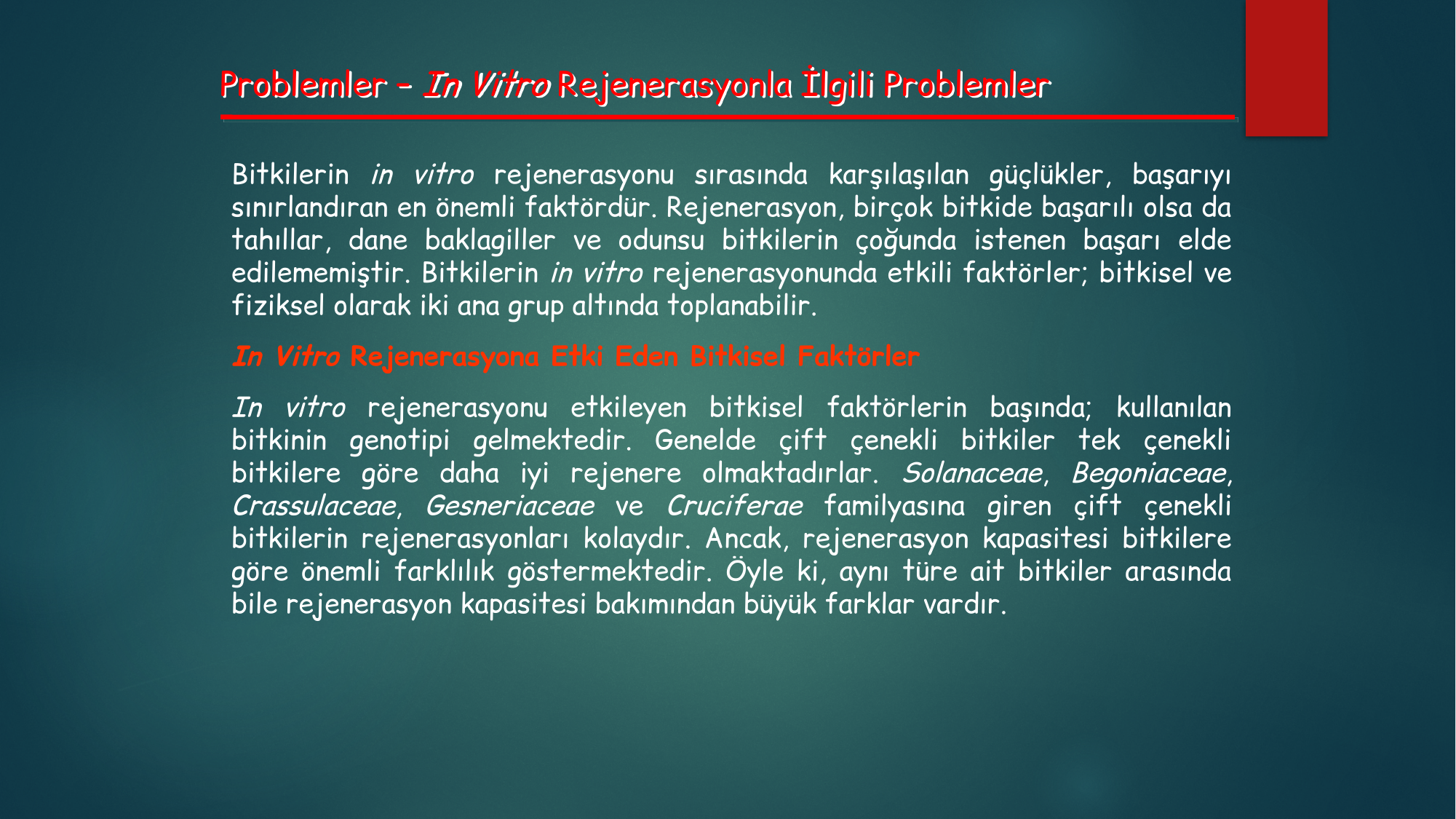

Problemler – In Vitro Rejenerasyonla İlgili Problemler

Bitkilerin in vitro rejenerasyonu sırasında karşılaşılan güçlükler, başarıyı sınırlandıran en önemli faktördür. Rejenerasyon, birçok bitkide başarılı olsa da tahıllar, dane baklagiller ve odunsu bitkilerin çoğunda istenen başarı elde edilememiştir. Bitkilerin in vitro rejenerasyonunda etkili faktörler; bitkisel ve fiziksel olarak iki ana grup altında toplanabilir.
In Vitro Rejenerasyona Etki Eden Bitkisel Faktörler
In vitro rejenerasyonu etkileyen bitkisel faktörlerin başında; kullanılan bitkinin genotipi gelmektedir. Genelde çift çenekli bitkiler tek çenekli bitkilere göre daha iyi rejenere olmaktadırlar. Solanaceae, Begoniaceae, Crassulaceae, Gesneriaceae ve Cruciferae familyasına giren çift çenekli bitkilerin rejenerasyonları kolaydır. Ancak, rejenerasyon kapasitesi bitkilere göre önemli farklılık göstermektedir. Öyle ki, aynı türe ait bitkiler arasında bile rejenerasyon kapasitesi bakımından büyük farklar vardır.